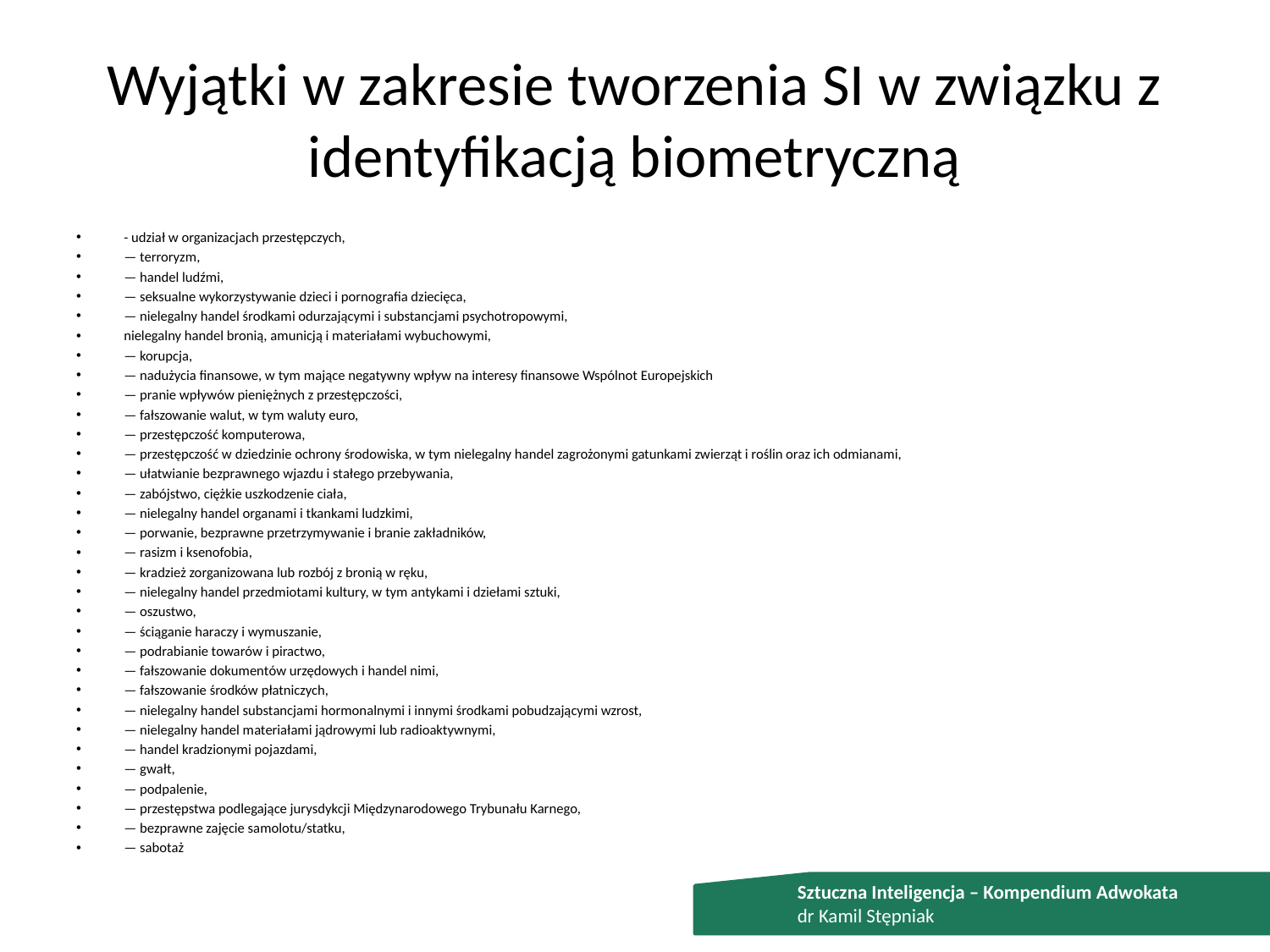

# Wyjątki w zakresie tworzenia SI w związku z identyfikacją biometryczną
- udział w organizacjach przestępczych,
— terroryzm,
— handel ludźmi,
— seksualne wykorzystywanie dzieci i pornografia dziecięca,
— nielegalny handel środkami odurzającymi i substancjami psychotropowymi,
nielegalny handel bronią, amunicją i materiałami wybuchowymi,
— korupcja,
— nadużycia finansowe, w tym mające negatywny wpływ na interesy finansowe Wspólnot Europejskich
— pranie wpływów pieniężnych z przestępczości,
— fałszowanie walut, w tym waluty euro,
— przestępczość komputerowa,
— przestępczość w dziedzinie ochrony środowiska, w tym nielegalny handel zagrożonymi gatunkami zwierząt i roślin oraz ich odmianami,
— ułatwianie bezprawnego wjazdu i stałego przebywania,
— zabójstwo, ciężkie uszkodzenie ciała,
— nielegalny handel organami i tkankami ludzkimi,
— porwanie, bezprawne przetrzymywanie i branie zakładników,
— rasizm i ksenofobia,
— kradzież zorganizowana lub rozbój z bronią w ręku,
— nielegalny handel przedmiotami kultury, w tym antykami i dziełami sztuki,
— oszustwo,
— ściąganie haraczy i wymuszanie,
— podrabianie towarów i piractwo,
— fałszowanie dokumentów urzędowych i handel nimi,
— fałszowanie środków płatniczych,
— nielegalny handel substancjami hormonalnymi i innymi środkami pobudzającymi wzrost,
— nielegalny handel materiałami jądrowymi lub radioaktywnymi,
— handel kradzionymi pojazdami,
— gwałt,
— podpalenie,
— przestępstwa podlegające jurysdykcji Międzynarodowego Trybunału Karnego,
— bezprawne zajęcie samolotu/statku,
— sabotaż

Sztuczna Inteligencja – Kompendium Adwokata
dr Kamil Stępniak